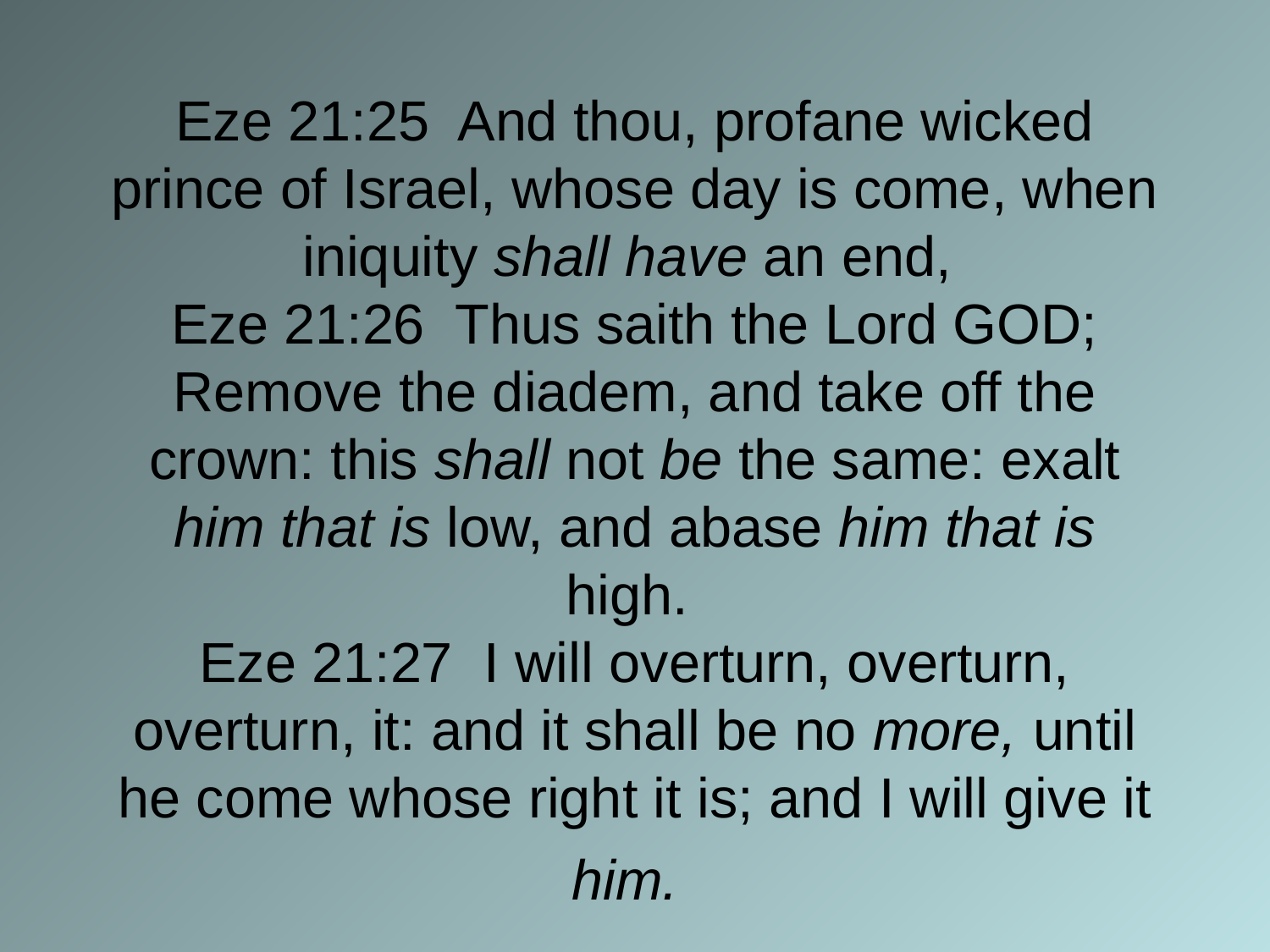

# Eze 21:25  And thou, profane wicked prince of Israel, whose day is come, when iniquity shall have an end, Eze 21:26  Thus saith the Lord GOD; Remove the diadem, and take off the crown: this shall not be the same: exalt him that is low, and abase him that is high. Eze 21:27  I will overturn, overturn, overturn, it: and it shall be no more, until he come whose right it is; and I will give it him.